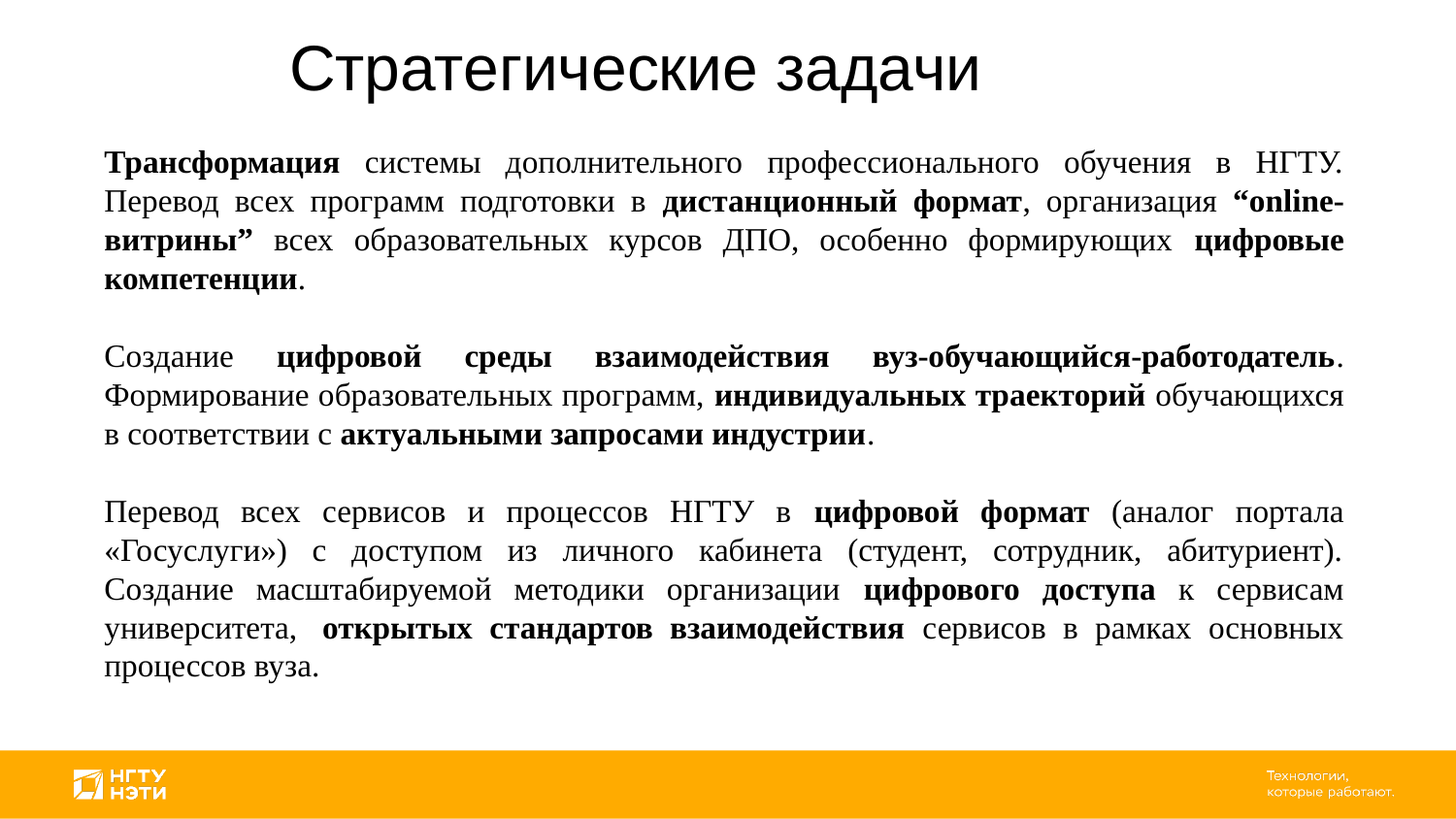

# Стратегические задачи
Трансформация системы дополнительного профессионального обучения в НГТУ. Перевод всех программ подготовки в дистанционный формат, организация “online-витрины” всех образовательных курсов ДПО, особенно формирующих цифровые компетенции.

Создание цифровой среды взаимодействия вуз-обучающийся-работодатель. Формирование образовательных программ, индивидуальных траекторий обучающихся в соответствии с актуальными запросами индустрии.

Перевод всех сервисов и процессов НГТУ в цифровой формат (аналог портала «Госуслуги») с доступом из личного кабинета (студент, сотрудник, абитуриент). Создание масштабируемой методики организации цифрового доступа к сервисам университета,  открытых стандартов взаимодействия сервисов в рамках основных процессов вуза.